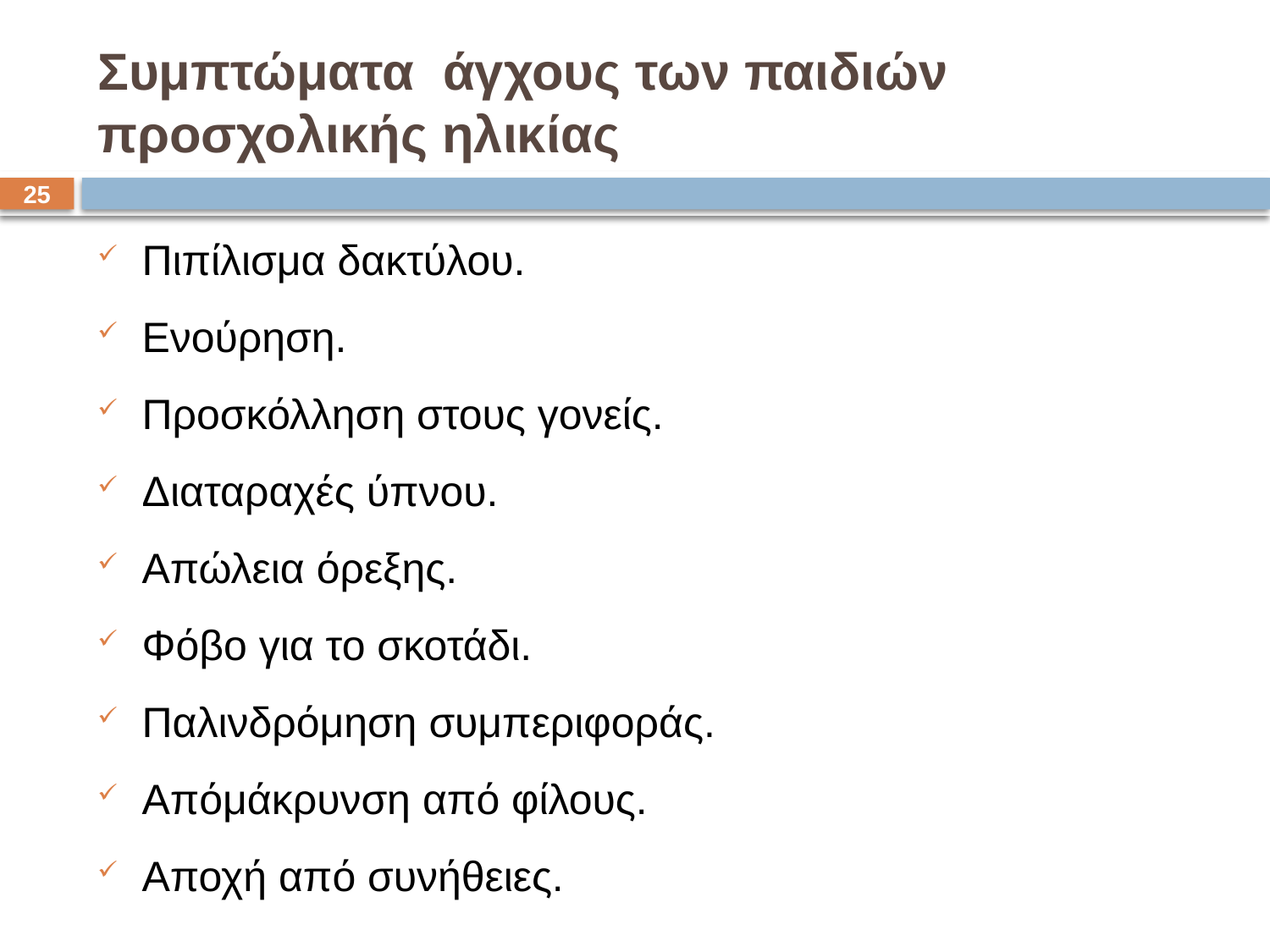

# Συμπτώματα  άγχους των παιδιών προσχολικής ηλικίας
25
Πιπίλισμα δακτύλου.
Ενούρηση.
Προσκόλληση στους γονείς.
Διαταραχές ύπνου.
Απώλεια όρεξης.
Φόβο για το σκοτάδι.
Παλινδρόμηση συμπεριφοράς.
Απόμάκρυνση από φίλους.
Αποχή από συνήθειες.